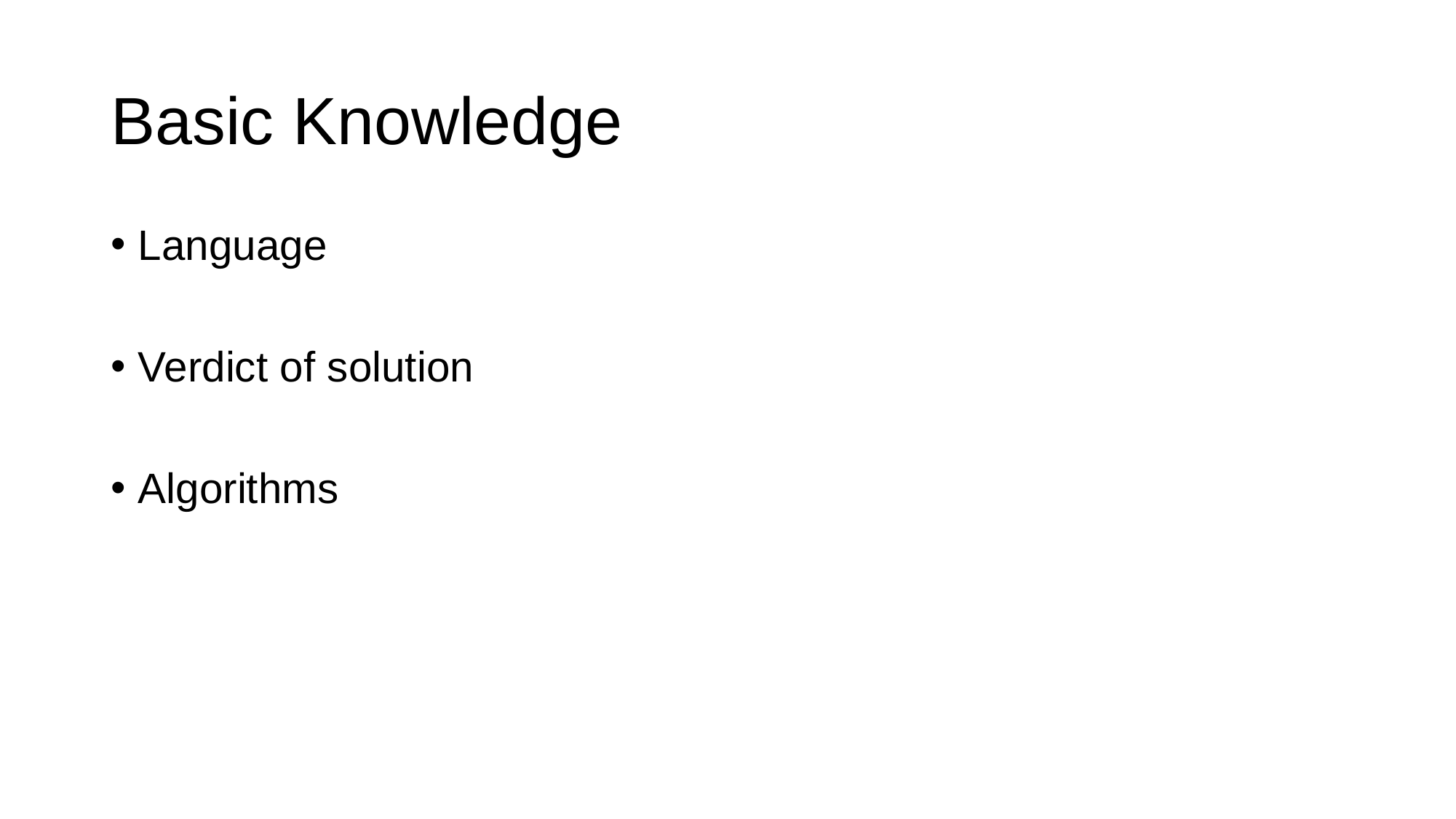

# Basic Knowledge
Language

Verdict of solution

Algorithms